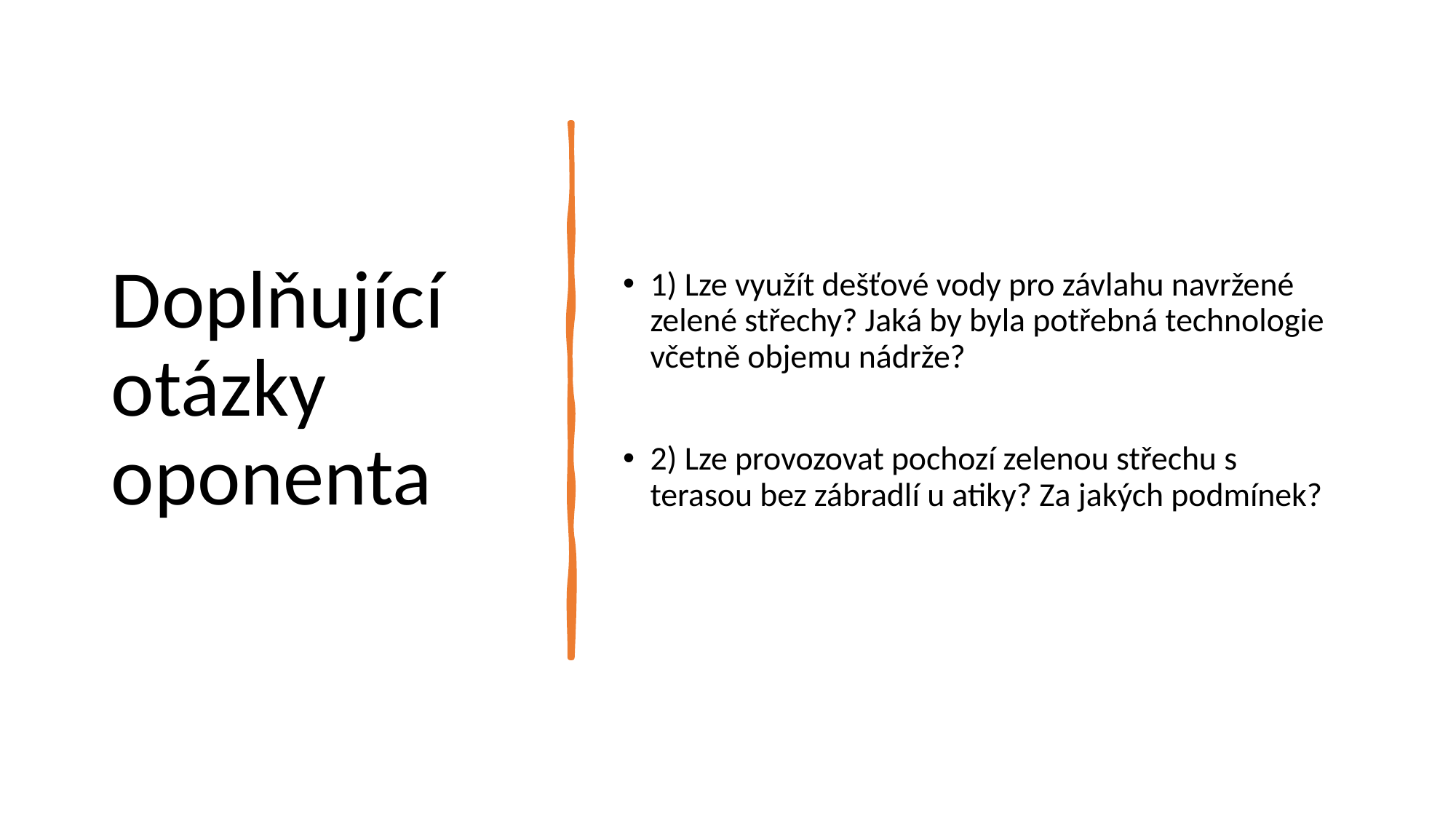

# Doplňující otázky oponenta
1) Lze využít dešťové vody pro závlahu navržené zelené střechy? Jaká by byla potřebná technologie včetně objemu nádrže?

2) Lze provozovat pochozí zelenou střechu s terasou bez zábradlí u atiky? Za jakých podmínek?